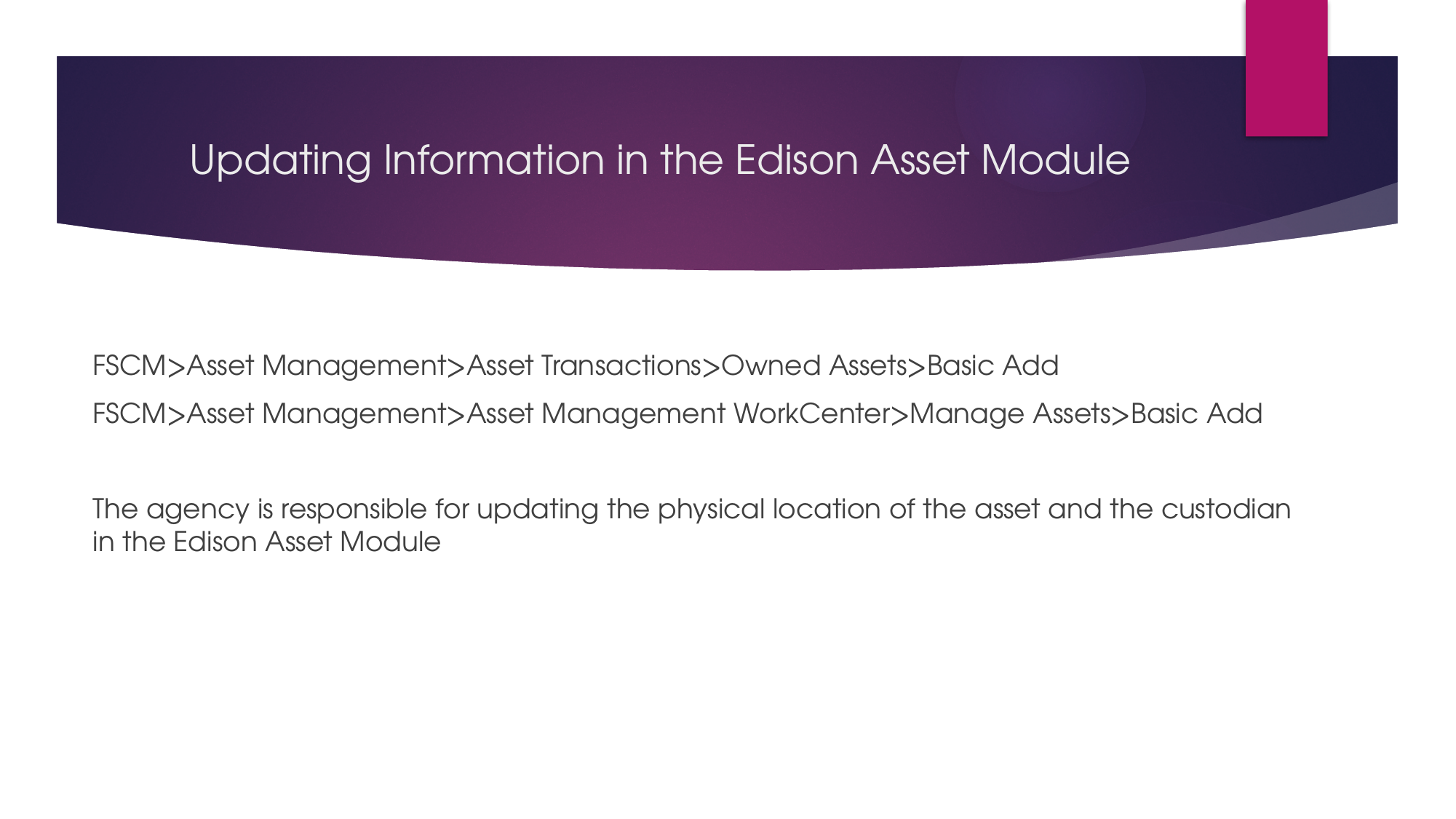

# Updating Information in the Edison Asset Module

FSCM>Asset Management>Asset Transactions>Owned Assets>Basic Add
FSCM>Asset Management>Asset Management WorkCenter>Manage Assets>Basic Add

The agency is responsible for updating the physical location of the asset and the custodian in the Edison Asset Module